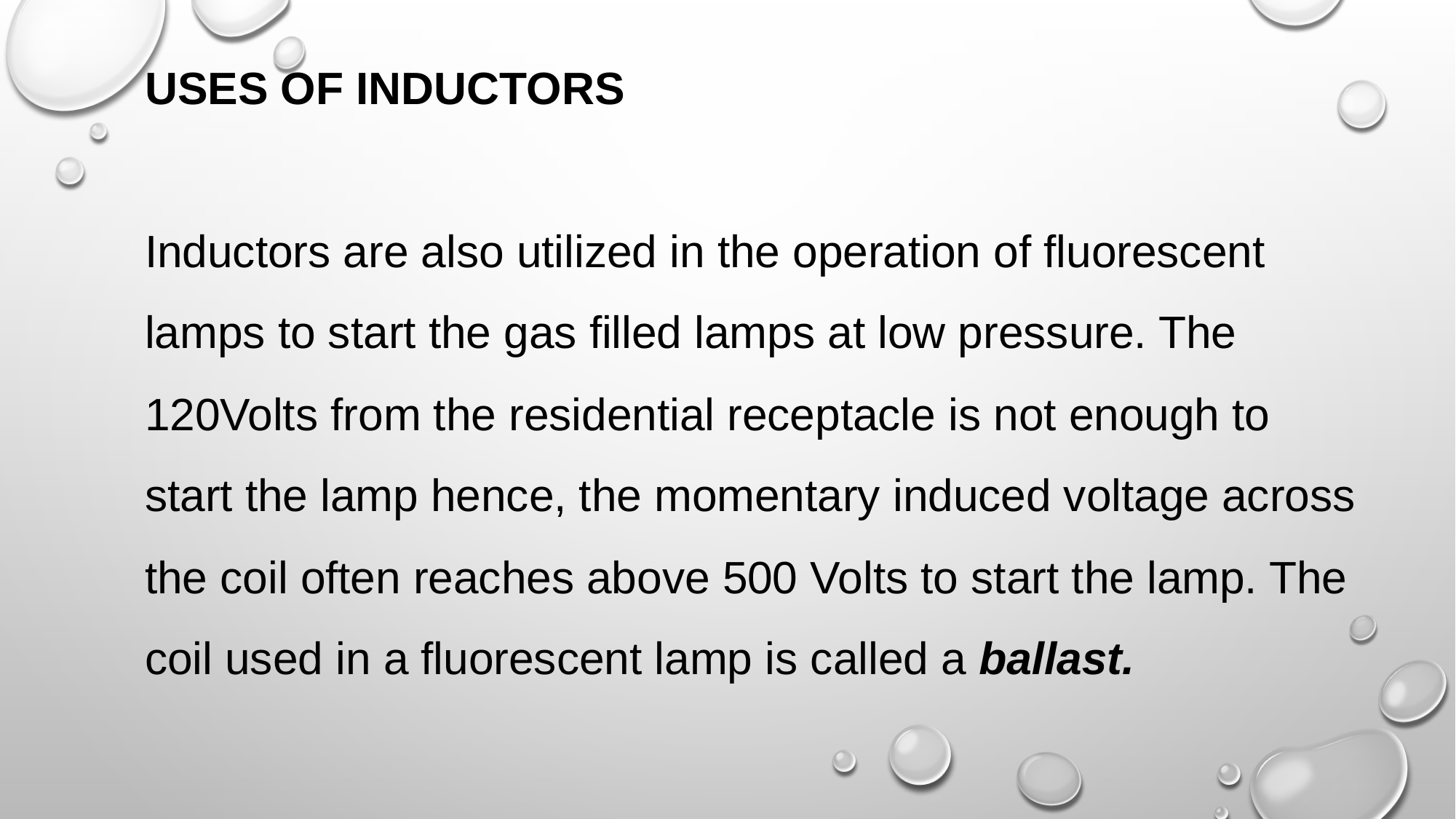

# USES OF INDUCTORS Inductors are also utilized in the operation of fluorescent lamps to start the gas filled lamps at low pressure. The 120Volts from the residential receptacle is not enough to start the lamp hence, the momentary induced voltage across the coil often reaches above 500 Volts to start the lamp. The coil used in a fluorescent lamp is called a ballast.